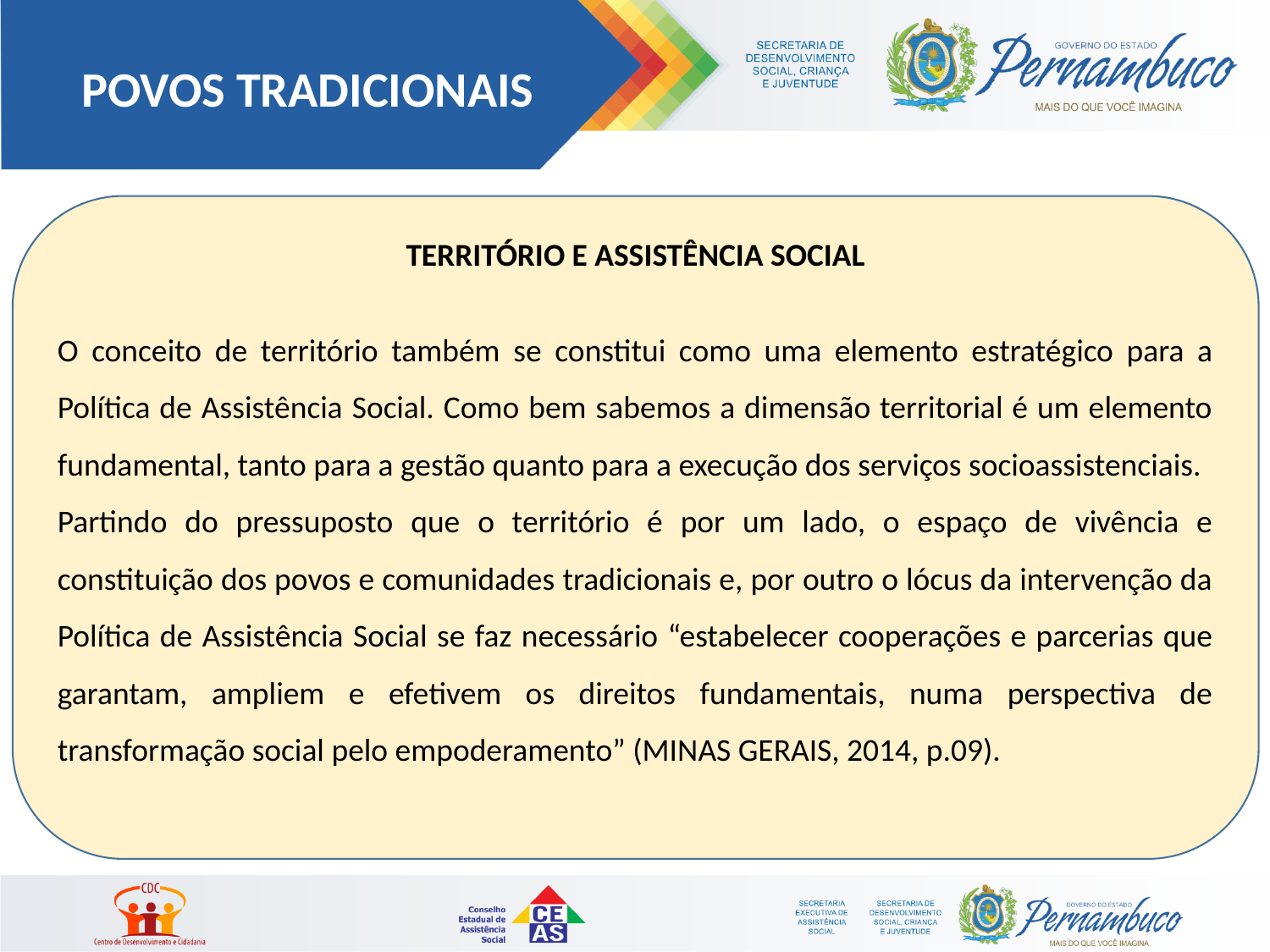

POVOS TRADICIONAIS
TERRITÓRIO E ASSISTÊNCIA SOCIAL

O conceito de território também se constitui como uma elemento estratégico para a Política de Assistência Social. Como bem sabemos a dimensão territorial é um elemento fundamental, tanto para a gestão quanto para a execução dos serviços socioassistenciais.
Partindo do pressuposto que o território é por um lado, o espaço de vivência e constituição dos povos e comunidades tradicionais e, por outro o lócus da intervenção da Política de Assistência Social se faz necessário “estabelecer cooperações e parcerias que garantam, ampliem e efetivem os direitos fundamentais, numa perspectiva de transformação social pelo empoderamento” (MINAS GERAIS, 2014, p.09).